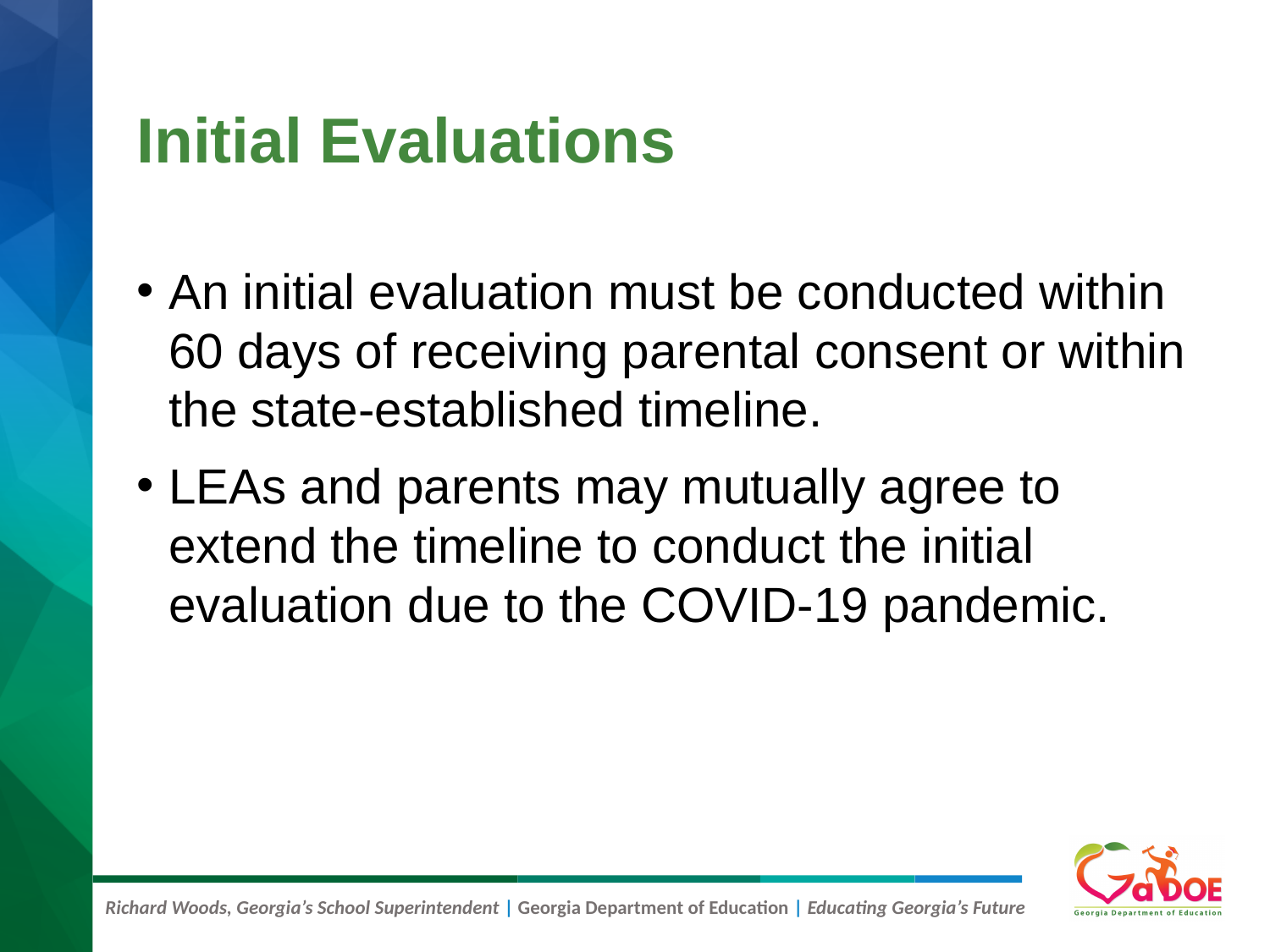

# Initial Evaluations
An initial evaluation must be conducted within 60 days of receiving parental consent or within the state-established timeline.
LEAs and parents may mutually agree to extend the timeline to conduct the initial evaluation due to the COVID-19 pandemic.